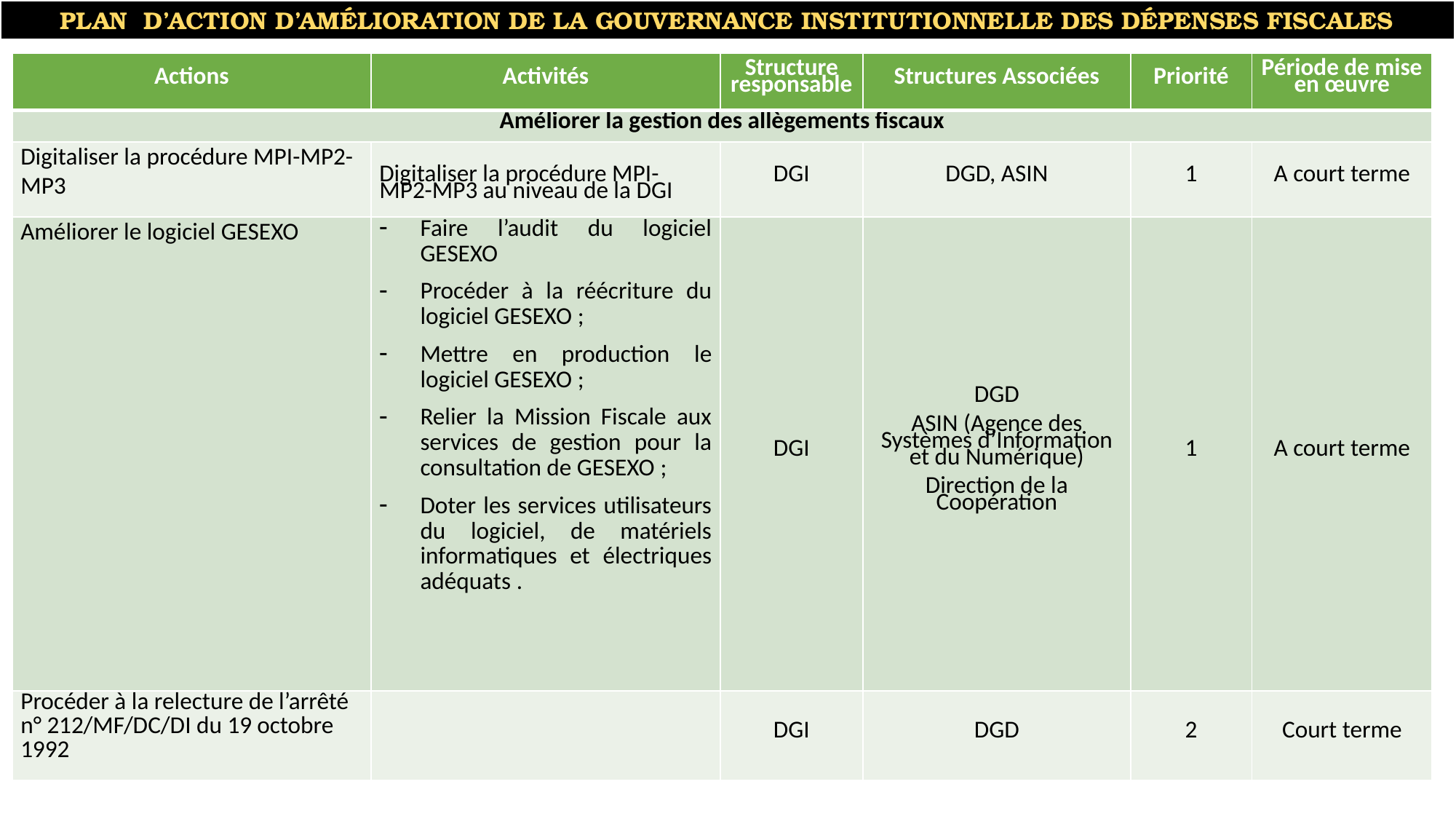

PLAN  D’ACTION D’AMÉLIORATION DE LA GOUVERNANCE INSTITUTIONNELLE DES DÉPENSES FISCALES
| Actions | Activités | Structure responsable | Structures Associées | Priorité | Période de mise en œuvre |
| --- | --- | --- | --- | --- | --- |
| Améliorer la gestion des allègements fiscaux |  |  |  |  |  |
| Digitaliser la procédure MPI-MP2-MP3 | Digitaliser la procédure MPI-MP2-MP3 au niveau de la DGI | DGI | DGD, ASIN | 1 | A court terme |
| Améliorer le logiciel GESEXO | Faire l’audit du logiciel GESEXO Procéder à la réécriture du logiciel GESEXO ; Mettre en production le logiciel GESEXO ; Relier la Mission Fiscale aux services de gestion pour la consultation de GESEXO ; Doter les services utilisateurs du logiciel, de matériels informatiques et électriques adéquats . | DGI | DGD ASIN (Agence des Systèmes d’Information et du Numérique) Direction de la Coopération | 1 | A court terme |
| Procéder à la relecture de l’arrêté n° 212/MF/DC/DI du 19 octobre 1992 |  | DGI | DGD | 2 | Court terme |